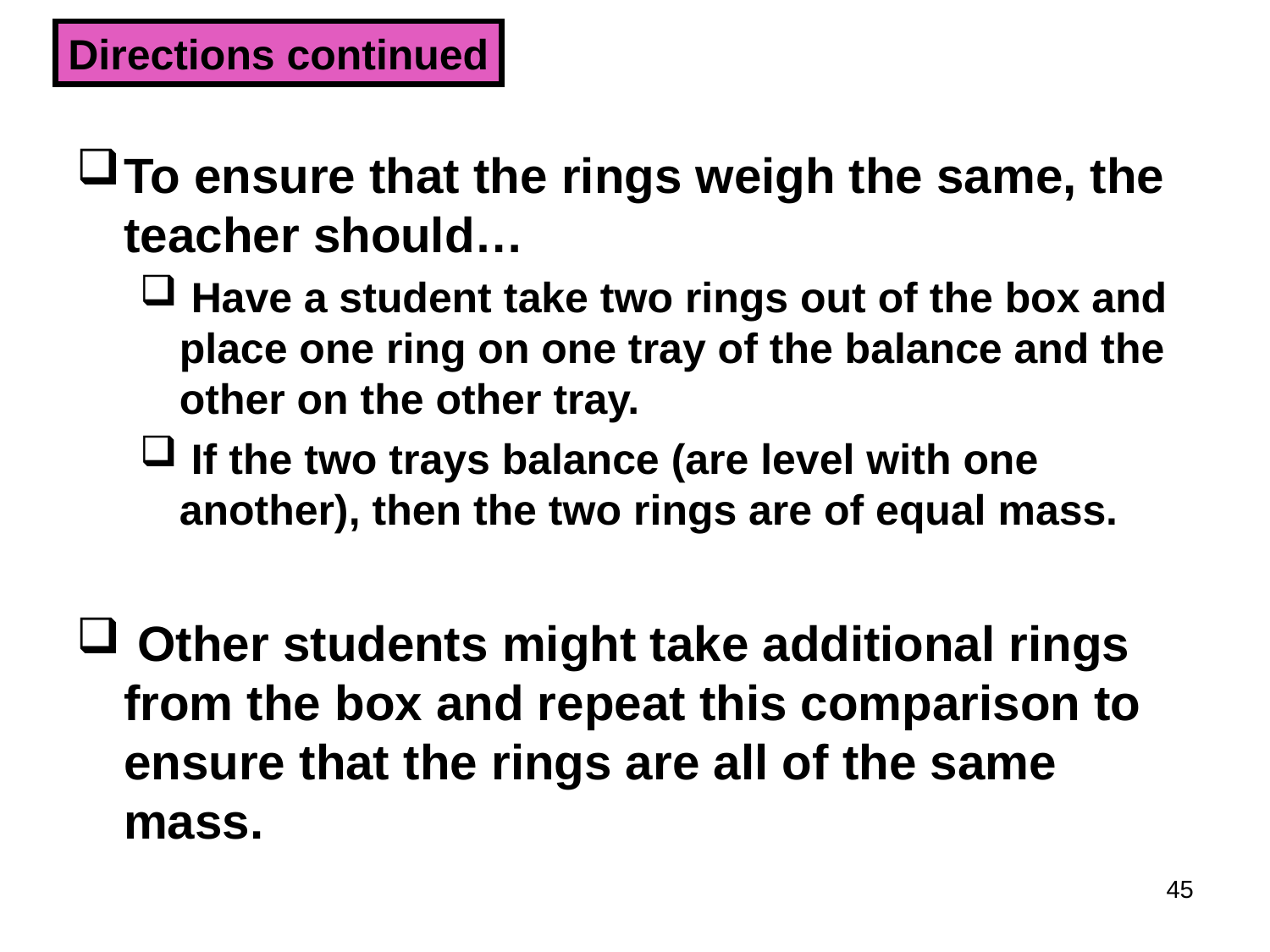

Directions continued
To ensure that the rings weigh the same, the teacher should…
 Have a student take two rings out of the box and place one ring on one tray of the balance and the other on the other tray.
 If the two trays balance (are level with one another), then the two rings are of equal mass.

 Other students might take additional rings from the box and repeat this comparison to ensure that the rings are all of the same mass.
45